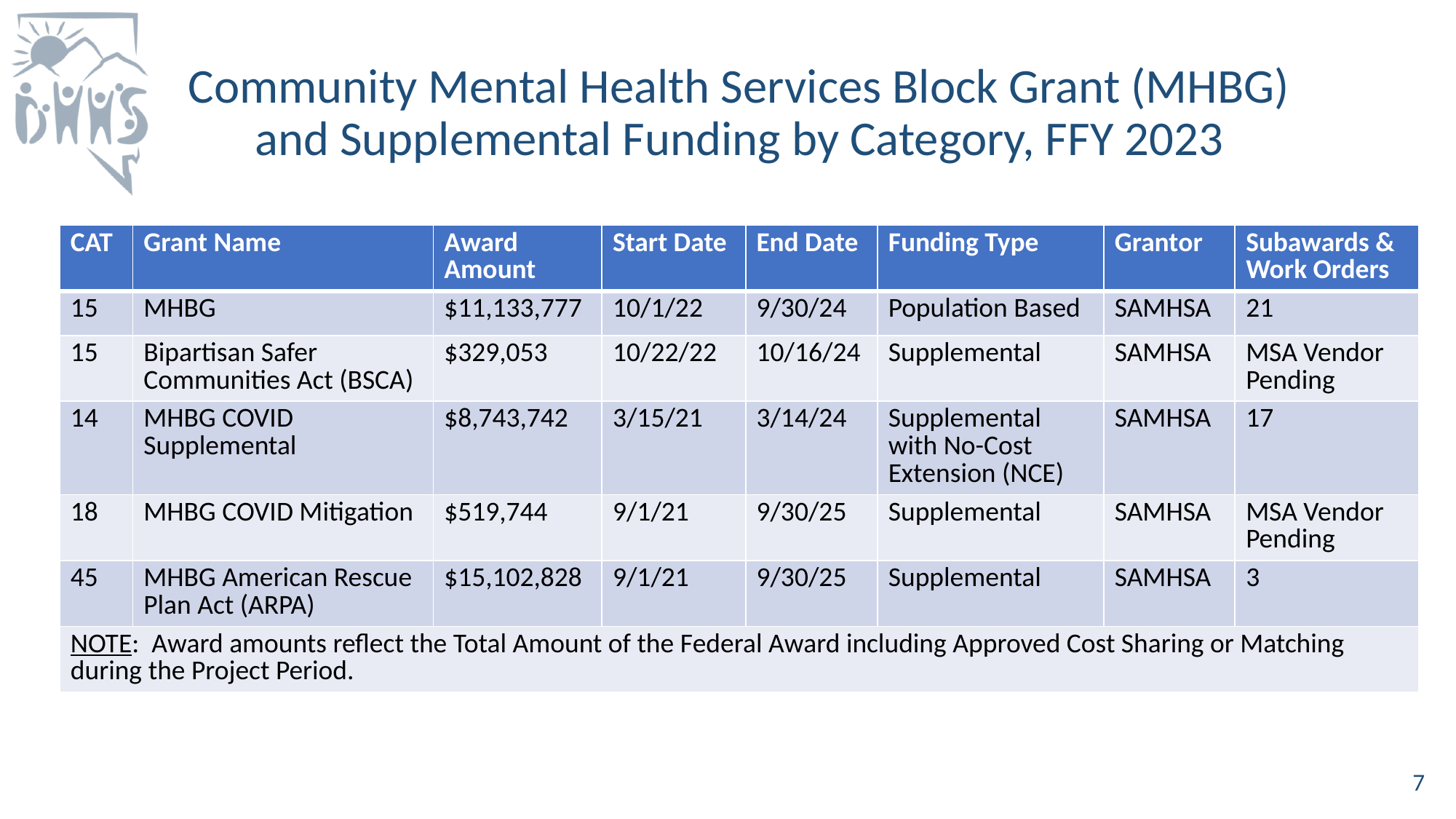

# Community Mental Health Services Block Grant (MHBG) and Supplemental Funding by Category, FFY 2023
| CAT | Grant Name | Award Amount | Start Date | End Date | Funding Type | Grantor | Subawards & Work Orders |
| --- | --- | --- | --- | --- | --- | --- | --- |
| 15 | MHBG | $11,133,777 | 10/1/22 | 9/30/24 | Population Based | SAMHSA | 21 |
| 15 | Bipartisan Safer Communities Act (BSCA) | $329,053 | 10/22/22 | 10/16/24 | Supplemental | SAMHSA | MSA Vendor Pending |
| 14 | MHBG COVID Supplemental | $8,743,742 | 3/15/21 | 3/14/24 | Supplemental with No-Cost Extension (NCE) | SAMHSA | 17 |
| 18 | MHBG COVID Mitigation | $519,744 | 9/1/21 | 9/30/25 | Supplemental | SAMHSA | MSA Vendor Pending |
| 45 | MHBG American Rescue Plan Act (ARPA) | $15,102,828 | 9/1/21 | 9/30/25 | Supplemental | SAMHSA | 3 |
| NOTE: Award amounts reflect the Total Amount of the Federal Award including Approved Cost Sharing or Matching during the Project Period. |  |  |  |  |  |  |  |

7